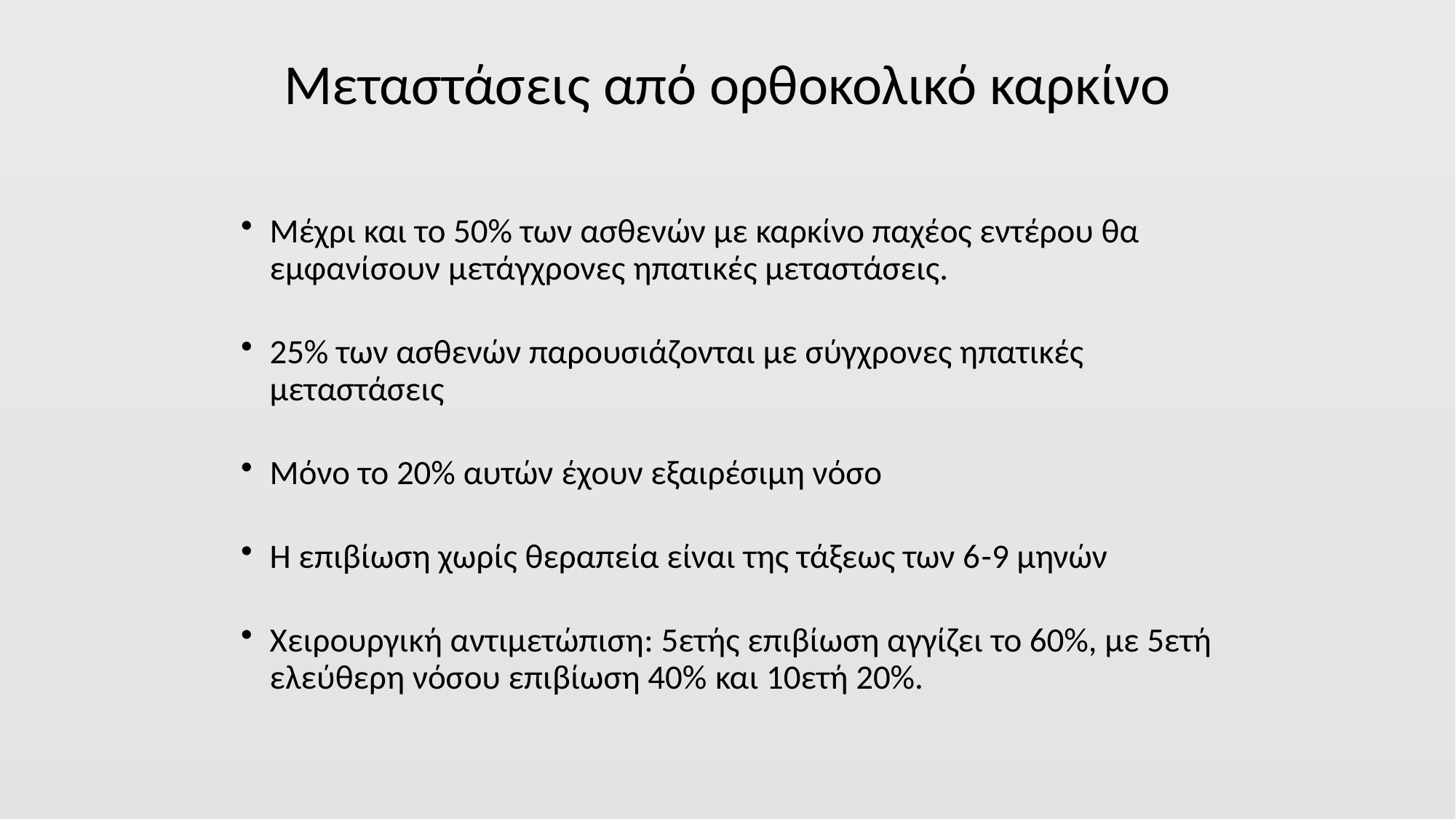

# Μεταστάσεις από ορθοκολικό καρκίνο
Μέχρι και το 50% των ασθενών με καρκίνο παχέος εντέρου θα εμφανίσουν μετάγχρονες ηπατικές μεταστάσεις.
25% των ασθενών παρουσιάζονται με σύγχρονες ηπατικές μεταστάσεις
Μόνο το 20% αυτών έχουν εξαιρέσιμη νόσο
Η επιβίωση χωρίς θεραπεία είναι της τάξεως των 6-9 μηνών
Χειρουργική αντιμετώπιση: 5ετής επιβίωση αγγίζει το 60%, με 5ετή ελεύθερη νόσου επιβίωση 40% και 10ετή 20%.